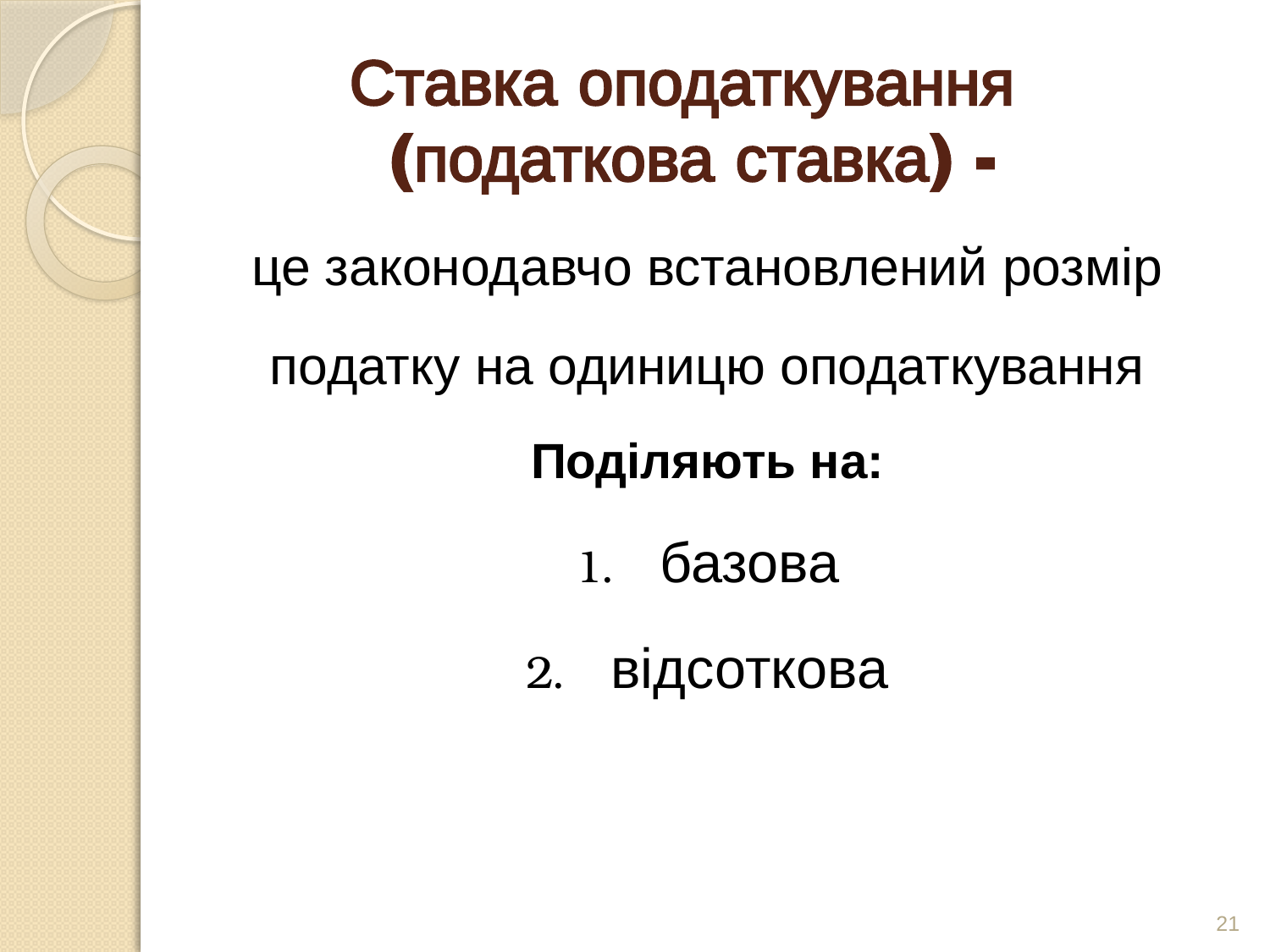

# Ставка оподаткування (податкова ставка) -
це законодавчо встановлений розмір
податку на одиницю оподаткування
Поділяють на:
базова
відсоткова

21